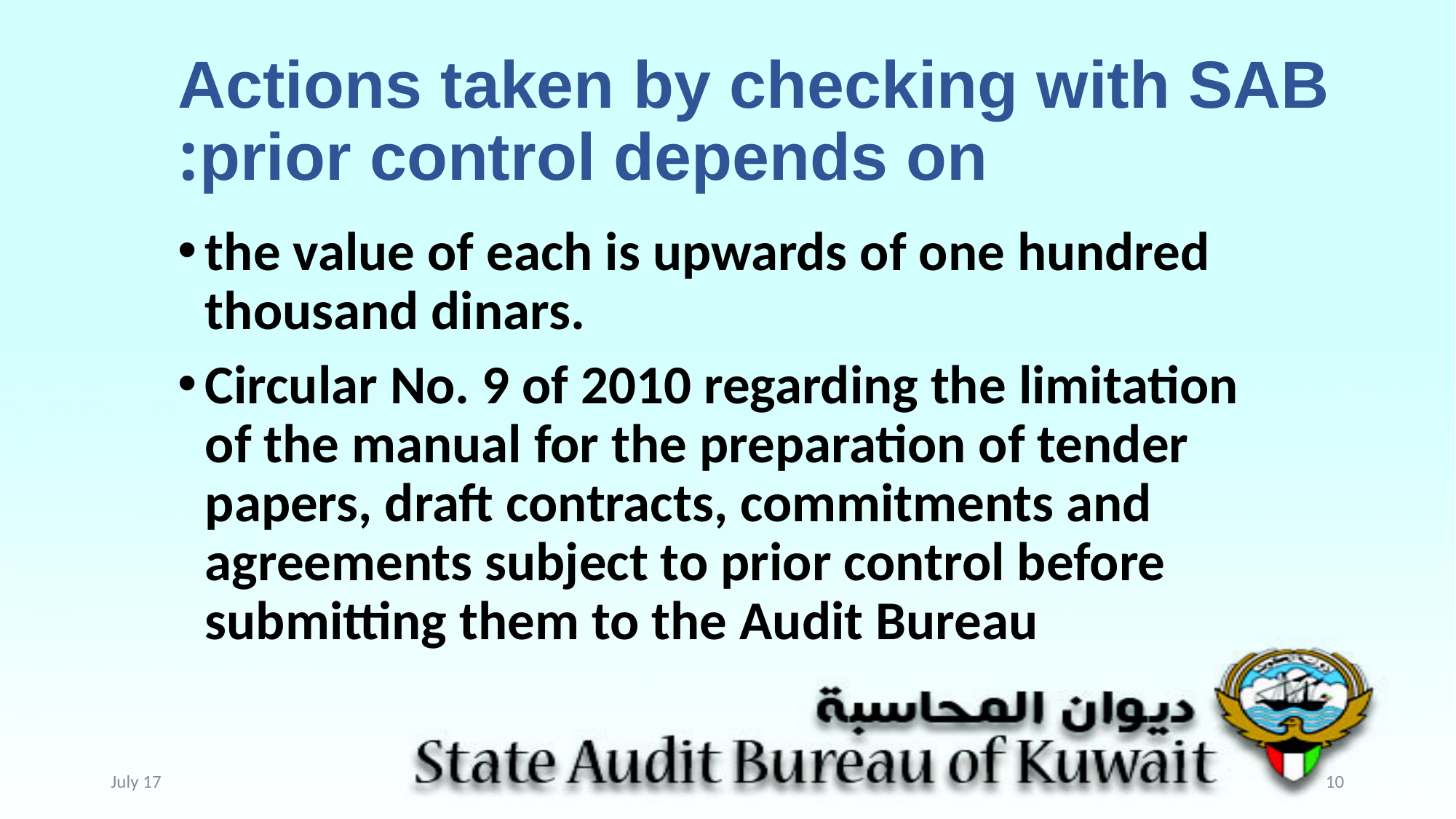

# Actions taken by checking with SAB prior control depends on:
the value of each is upwards of one hundred thousand dinars.
Circular No. 9 of 2010 regarding the limitation of the manual for the preparation of tender papers, draft contracts, commitments and agreements subject to prior control before submitting them to the Audit Bureau
July 17
10